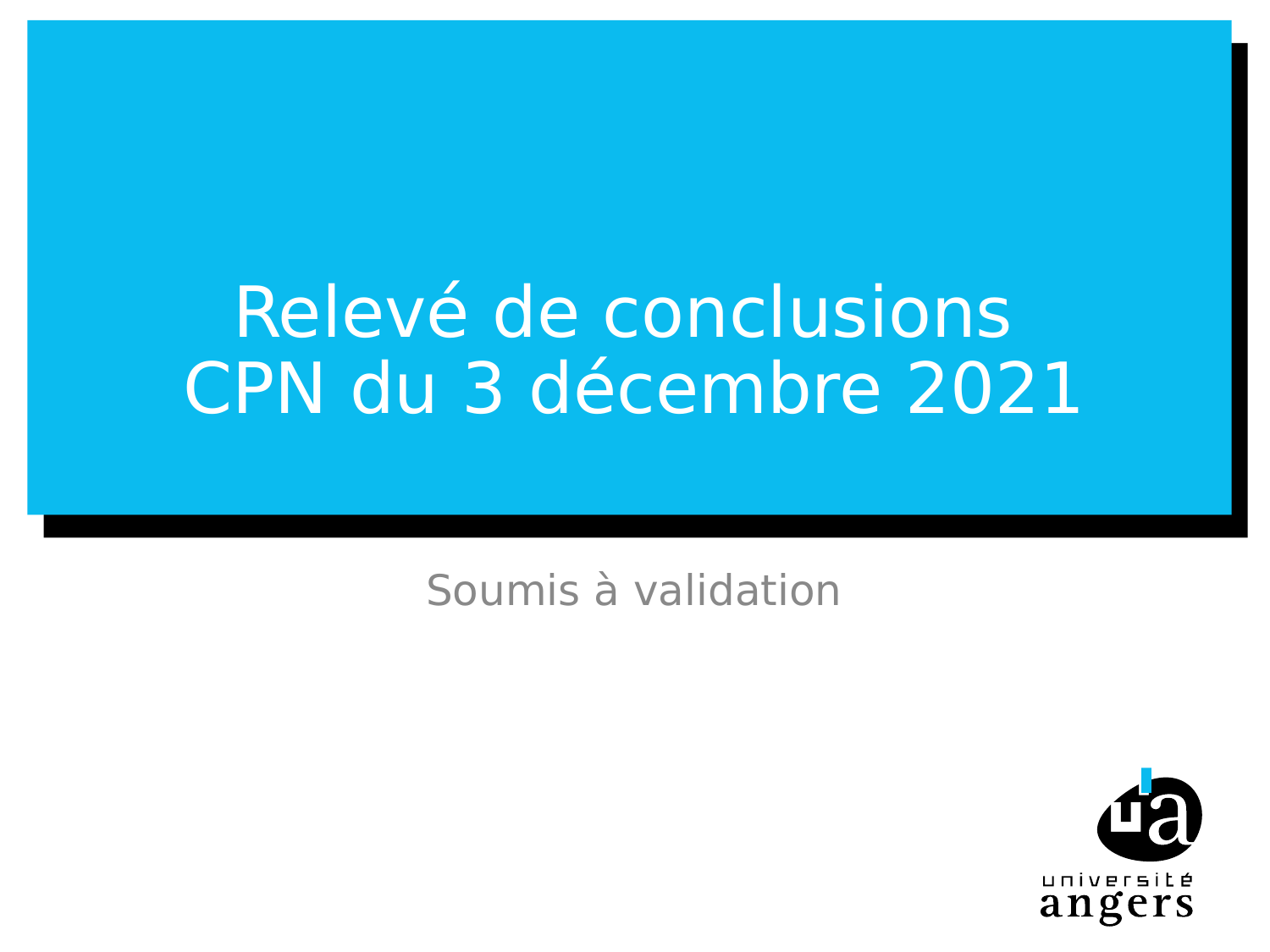

# Relevé de conclusions CPN du 3 décembre 2021
Soumis à validation